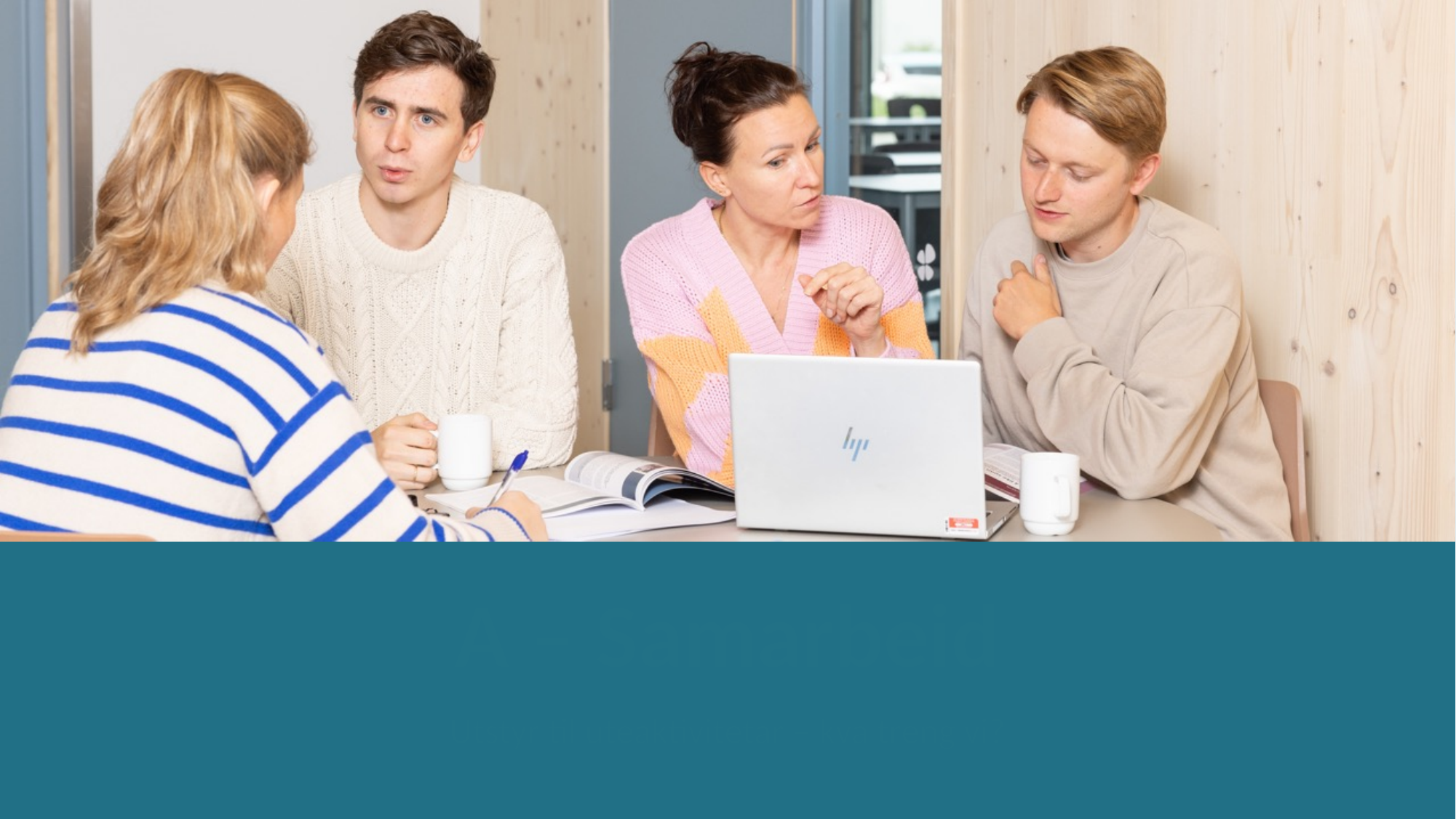

# A – Samarbeid
Utstyr til uteaktivitetar – kva treng vi?